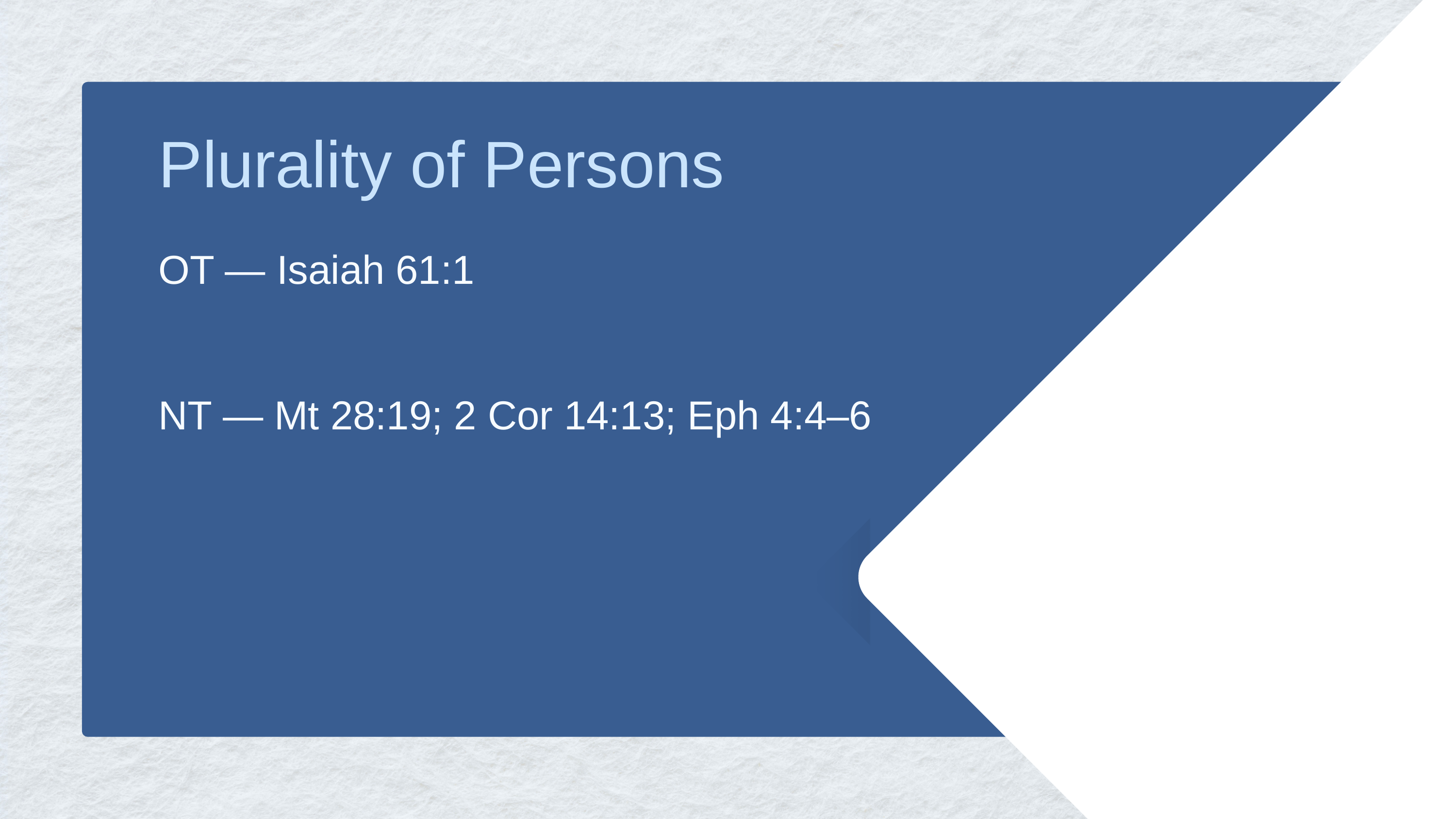

Plurality of Persons

OT — Isaiah 61:1

NT — Mt 28:19; 2 Cor 14:13; Eph 4:4–6